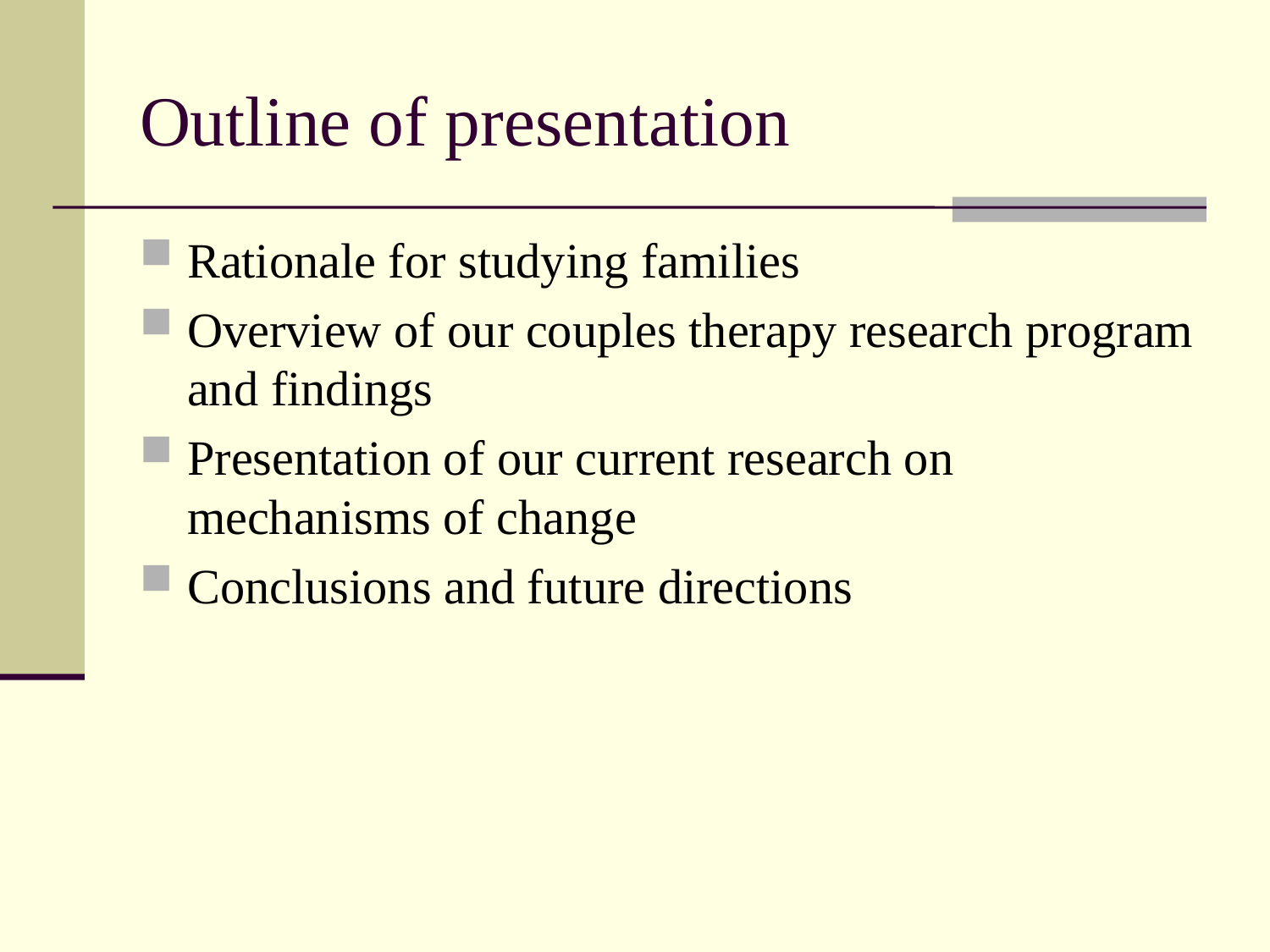

# Outline of presentation
Rationale for studying families
Overview of our couples therapy research program and findings
Presentation of our current research on mechanisms of change
Conclusions and future directions